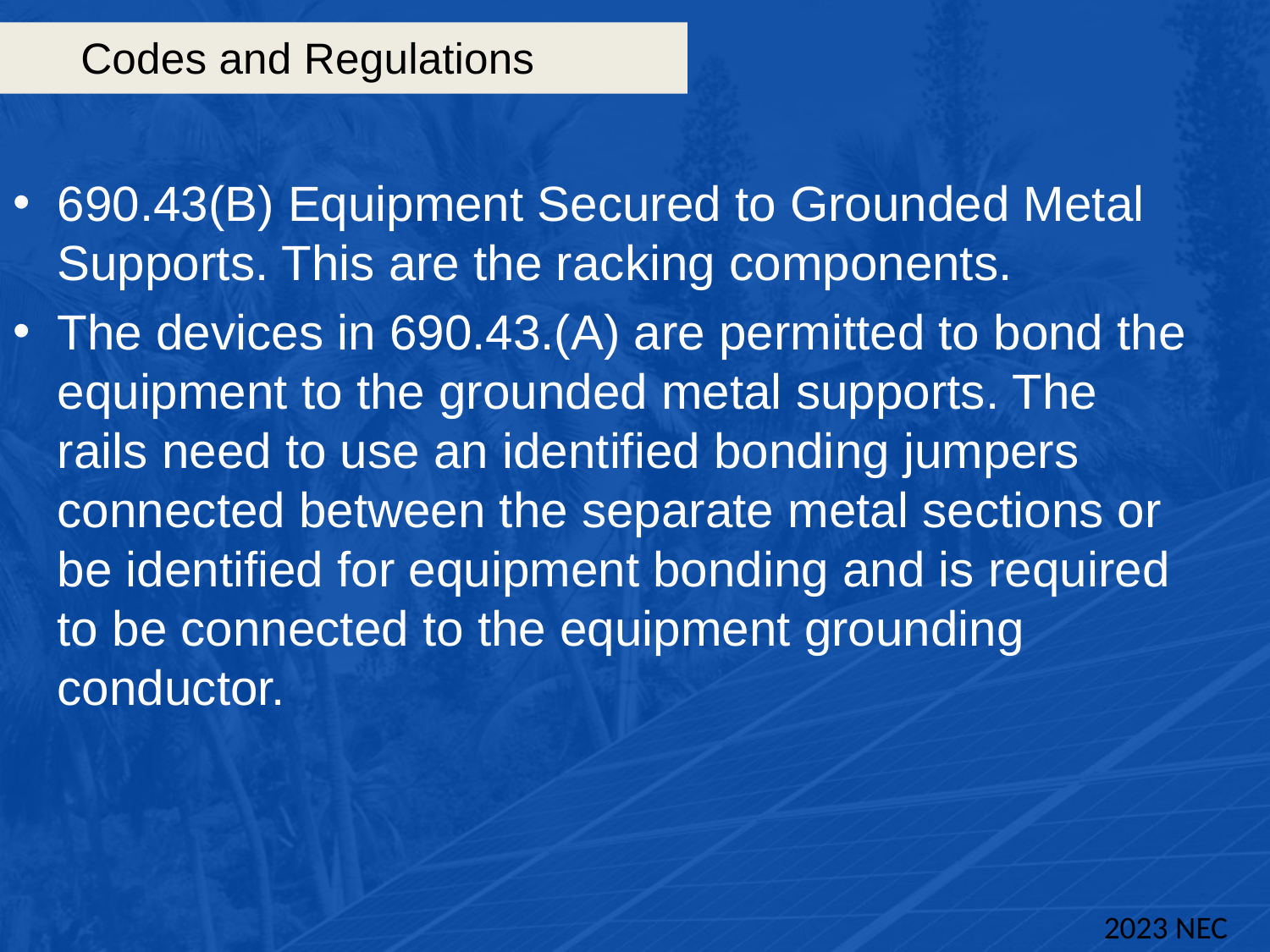

# Codes and Regulations
690.43(B) Equipment Secured to Grounded Metal Supports. This are the racking components.
The devices in 690.43.(A) are permitted to bond the equipment to the grounded metal supports. The rails need to use an identified bonding jumpers connected between the separate metal sections or be identified for equipment bonding and is required to be connected to the equipment grounding conductor.
2023 NEC